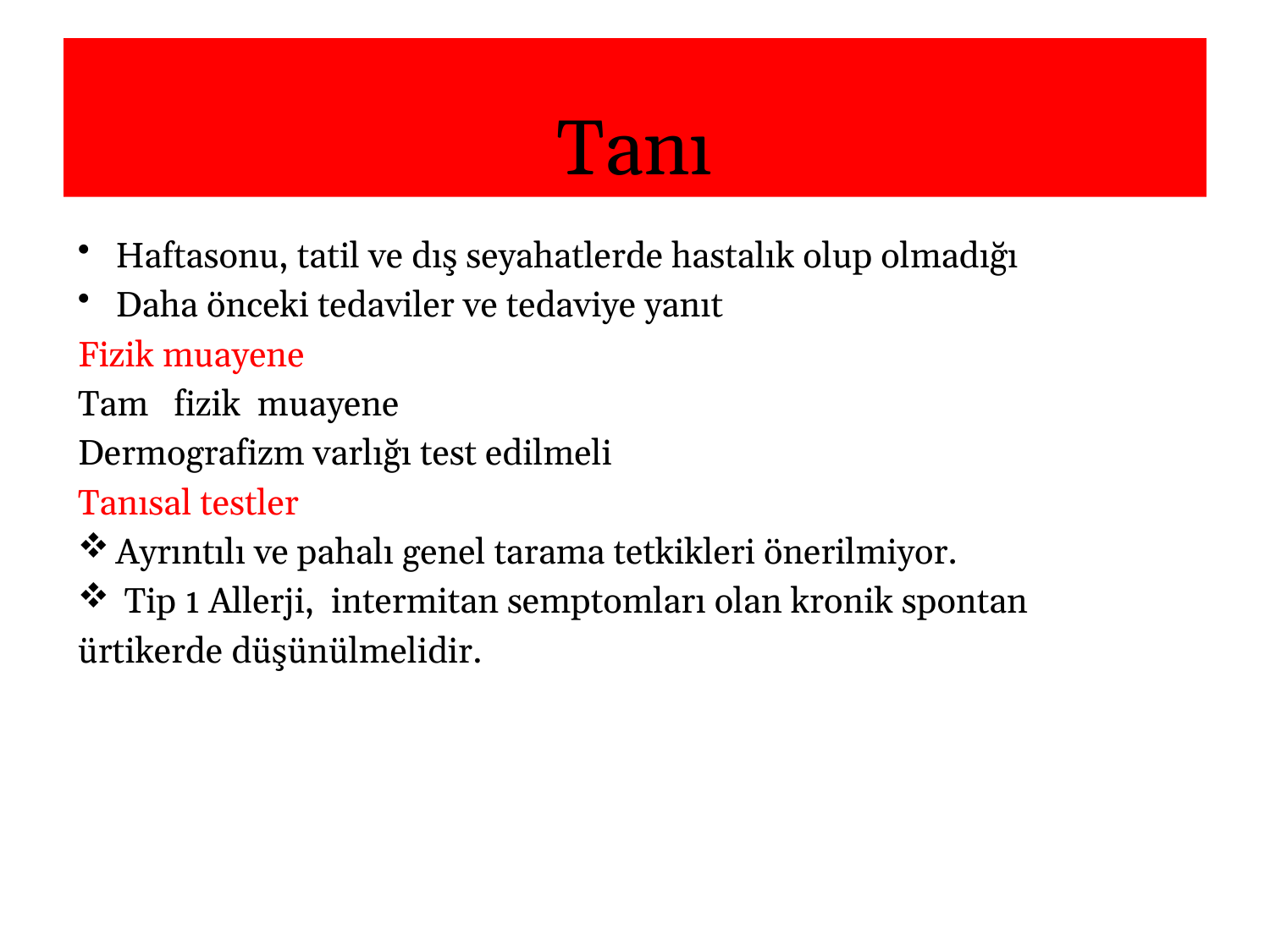

Tanı
Haftasonu, tatil ve dış seyahatlerde hastalık olup olmadığı
Daha önceki tedaviler ve tedaviye yanıt
Fizik muayene
Tam   fizik  muayene
Dermografizm varlığı test edilmeli
Tanısal testler
Ayrıntılı ve pahalı genel tarama tetkikleri önerilmiyor.
 Tip 1 Allerji,  intermitan semptomları olan kronik spontan
ürtikerde düşünülmelidir.